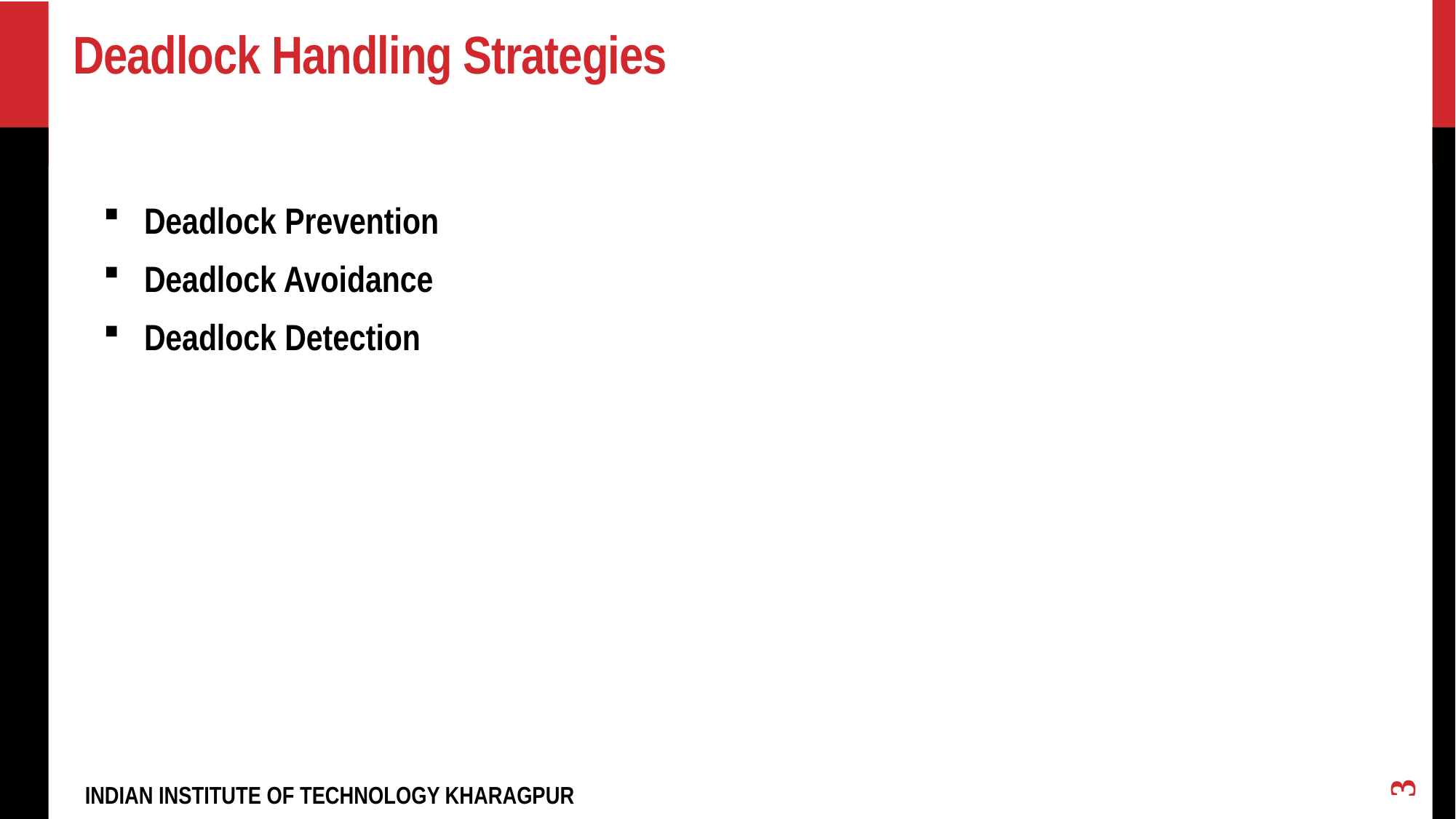

# Deadlock Handling Strategies
Deadlock Prevention
Deadlock Avoidance
Deadlock Detection

3
INDIAN INSTITUTE OF TECHNOLOGY KHARAGPUR